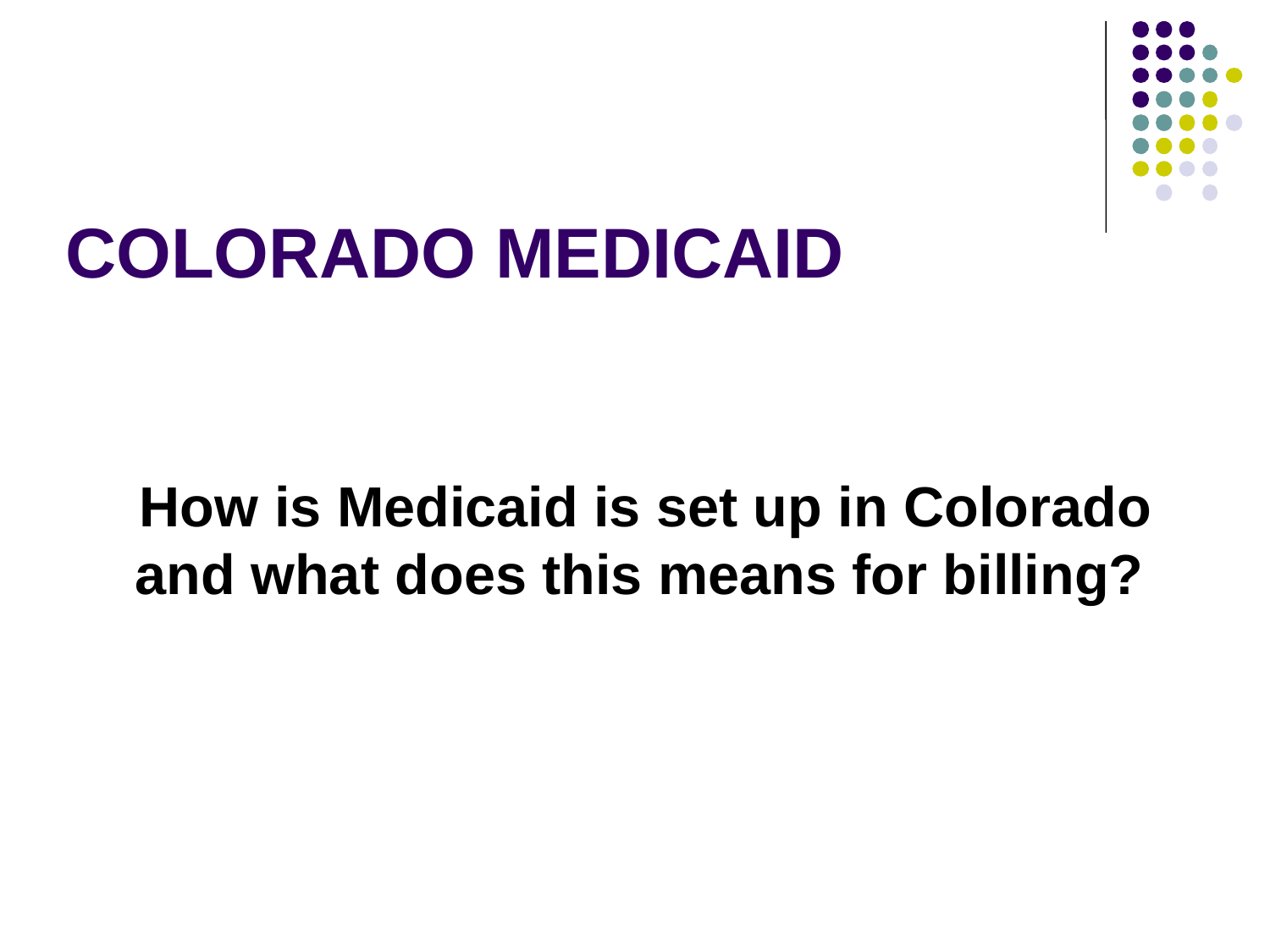

# Colorado Medicaid
 How is Medicaid is set up in Colorado and what does this means for billing?